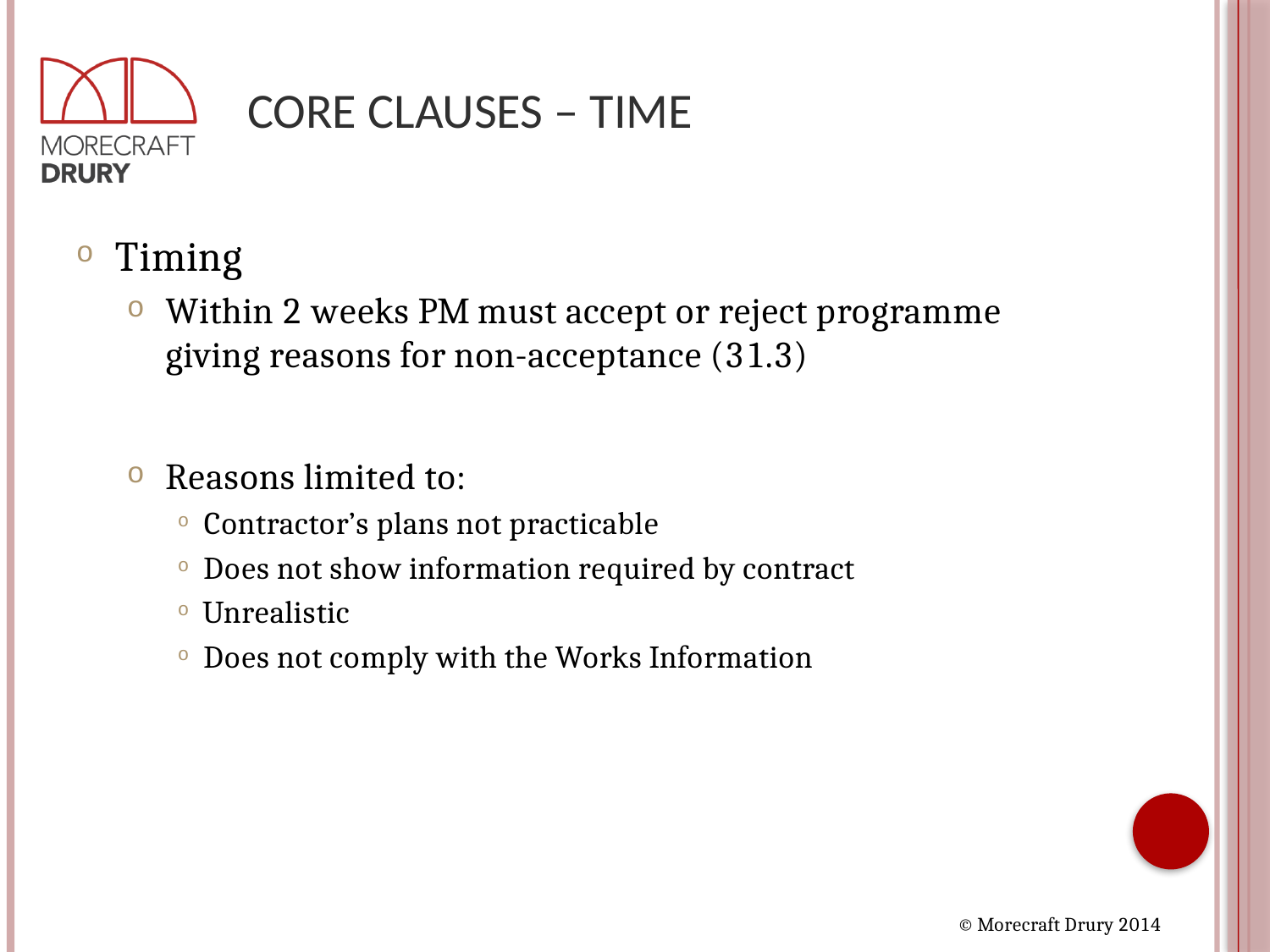

# Core Clauses – Time
Timing
Within 2 weeks PM must accept or reject programme giving reasons for non-acceptance (31.3)

Reasons limited to:
Contractor’s plans not practicable
Does not show information required by contract
Unrealistic
Does not comply with the Works Information